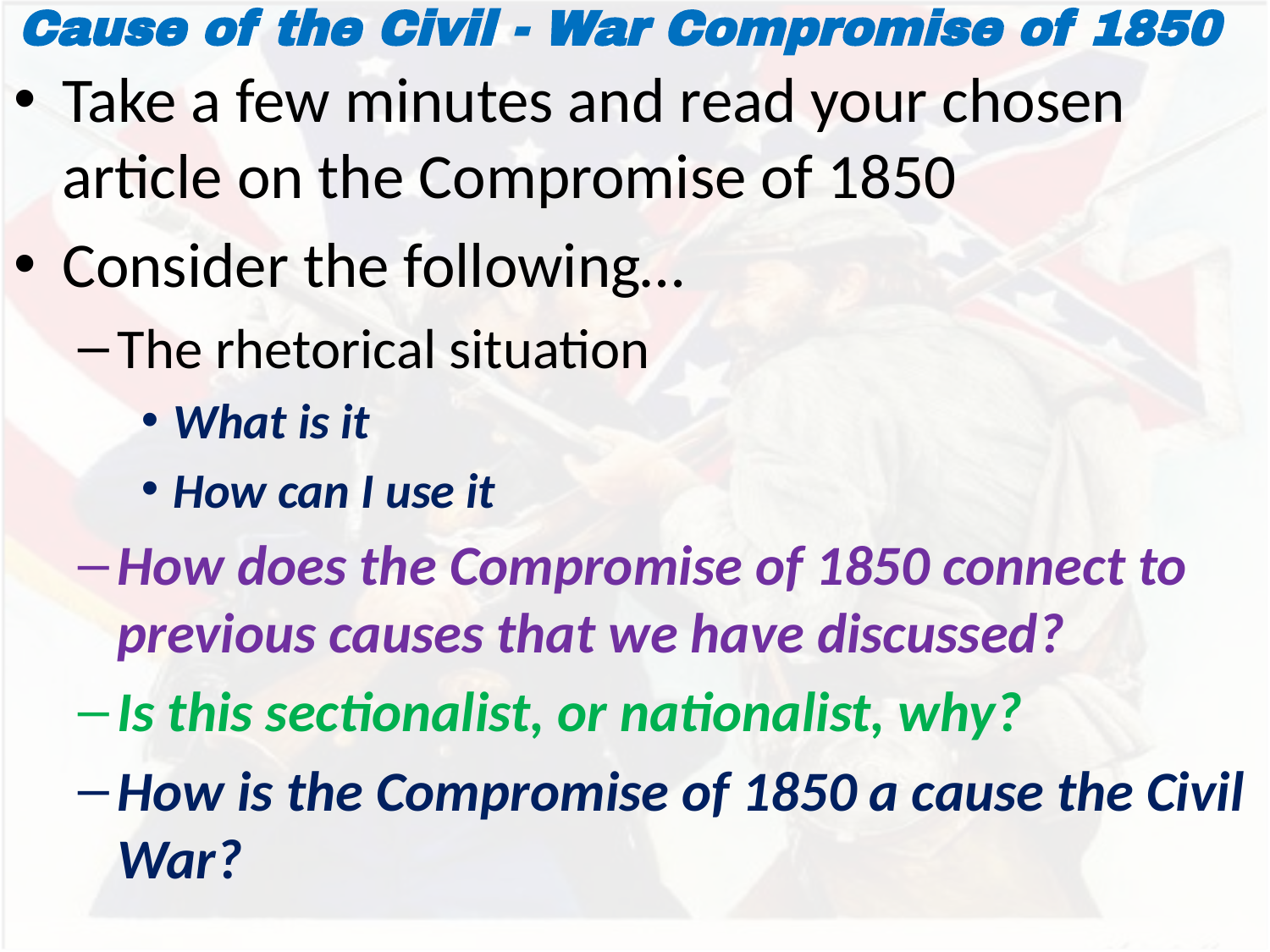

# Cause of the Civil - War Compromise of 1850
Take a few minutes and read your chosen article on the Compromise of 1850
Consider the following…
The rhetorical situation
What is it
How can I use it
How does the Compromise of 1850 connect to previous causes that we have discussed?
Is this sectionalist, or nationalist, why?
How is the Compromise of 1850 a cause the Civil War?